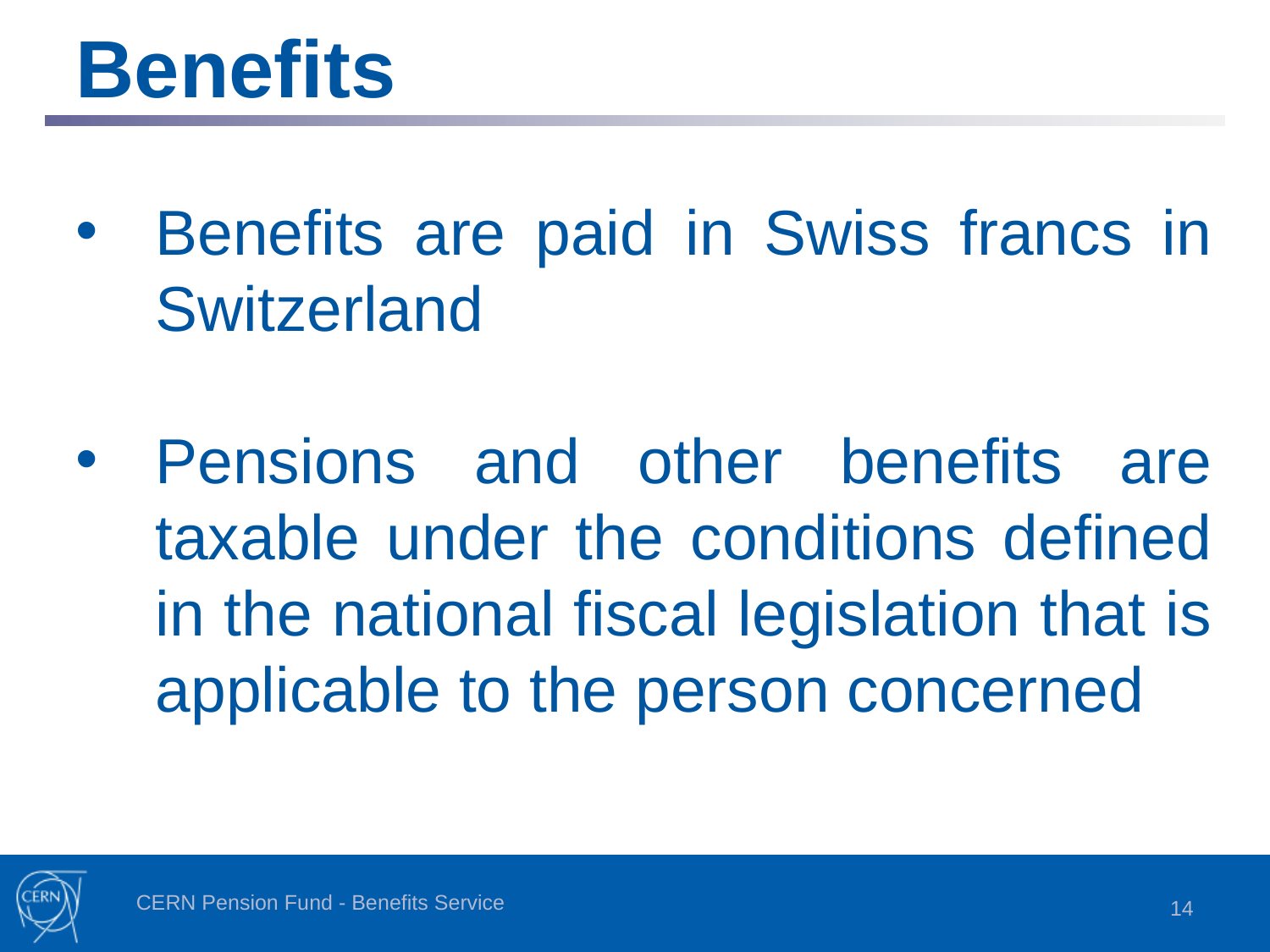

Benefits

Benefits are paid in Swiss francs in Switzerland

Pensions and other benefits are taxable under the conditions defined in the national fiscal legislation that is applicable to the person concerned
CERN Pension Fund - Benefits Service
14